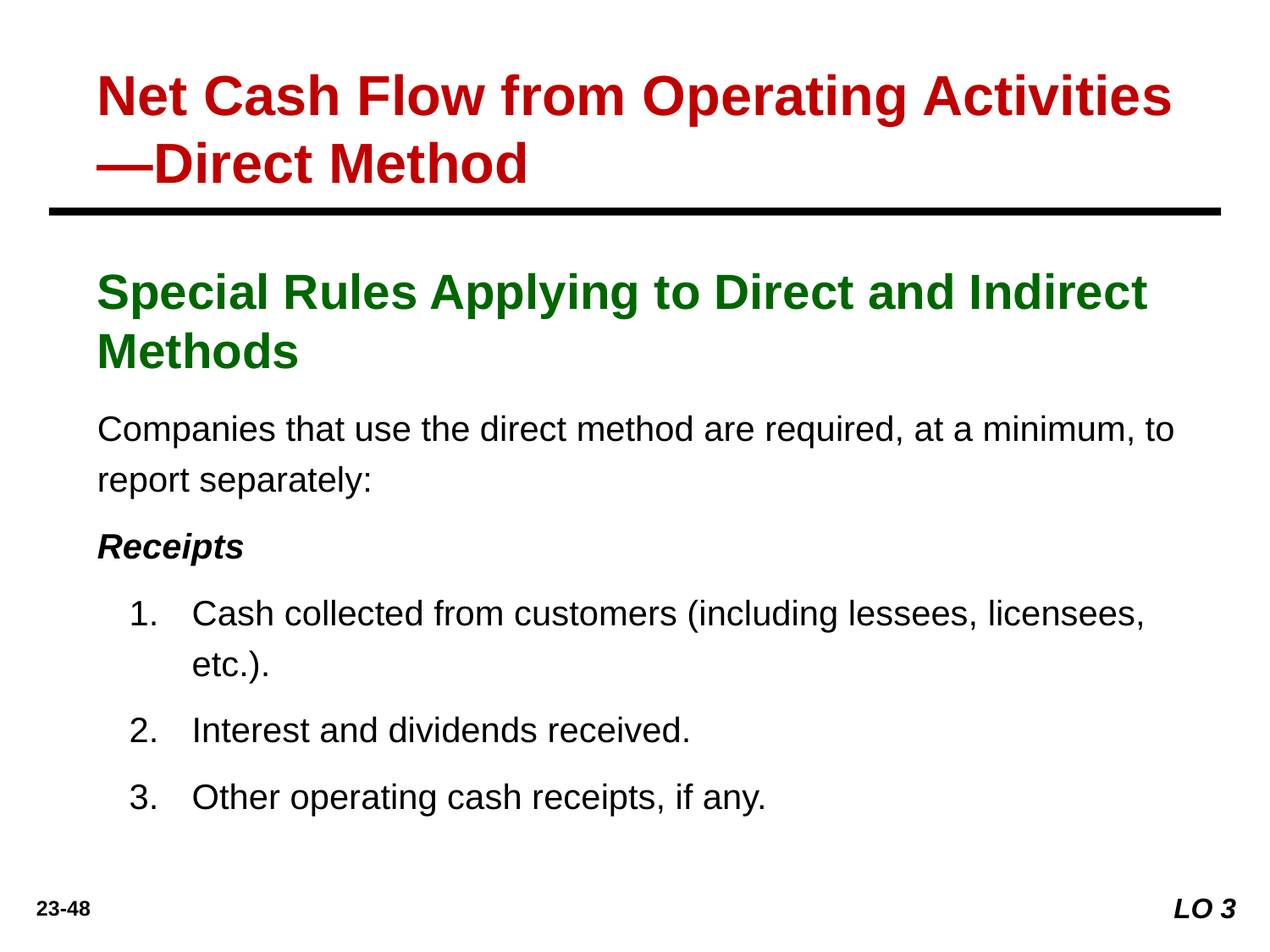

Net Cash Flow from Operating Activities—Direct Method

Special Rules Applying to Direct and Indirect Methods
Companies that use the direct method are required, at a minimum, to report separately:
Receipts
Cash collected from customers (including lessees, licensees, etc.).
Interest and dividends received.
Other operating cash receipts, if any.
LO 3